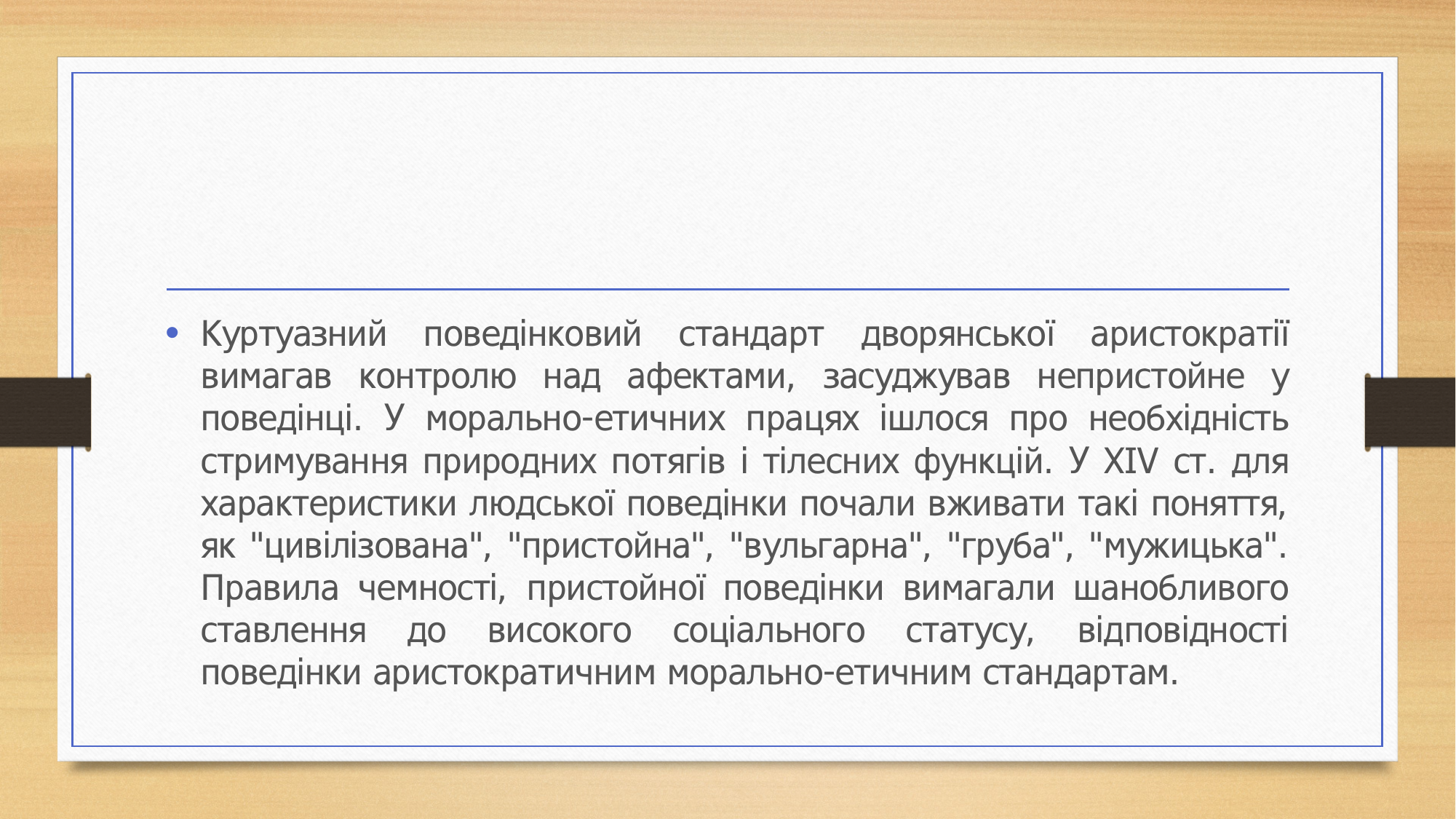

Куртуазний поведінковий стандарт дворянської аристократії вимагав контролю над афектами, засуджував непристойне у поведінці. У морально-етичних працях ішлося про необхідність стримування природних потягів і тілесних функцій. У XIV ст. для характеристики людської поведінки почали вживати такі поняття, як "цивілізована", "пристойна", "вульгарна", "груба", "мужицька". Правила чемності, пристойної поведінки вимагали шанобливого ставлення до високого соціального статусу, відповідності поведінки аристократичним морально-етичним стандартам.